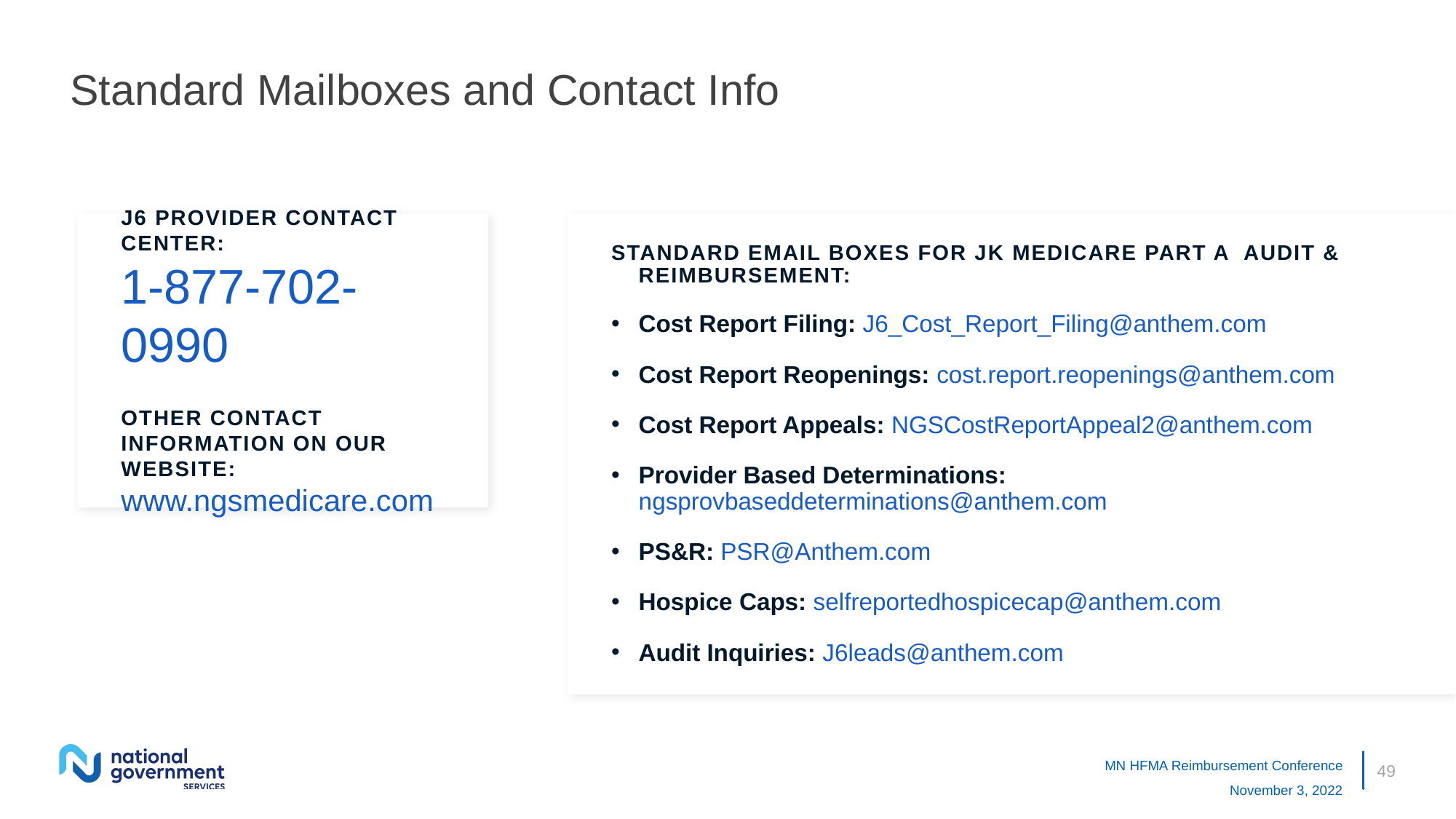

# Standard Mailboxes and Contact Info
J6 PROVIDER CONTACT CENTER:
1-877-702-0990

OTHER CONTACT INFORMATION ON OUR WEBSITE:
www.ngsmedicare.com
STANDARD EMAIL BOXES FOR JK MEDICARE PART A  AUDIT & REIMBURSEMENT:
Cost Report Filing: J6_Cost_Report_Filing@anthem.com
Cost Report Reopenings: cost.report.reopenings@anthem.com
Cost Report Appeals: NGSCostReportAppeal2@anthem.com
Provider Based Determinations: ngsprovbaseddeterminations@anthem.com
PS&R: PSR@Anthem.com
Hospice Caps: selfreportedhospicecap@anthem.com
Audit Inquiries: J6leads@anthem.com
49